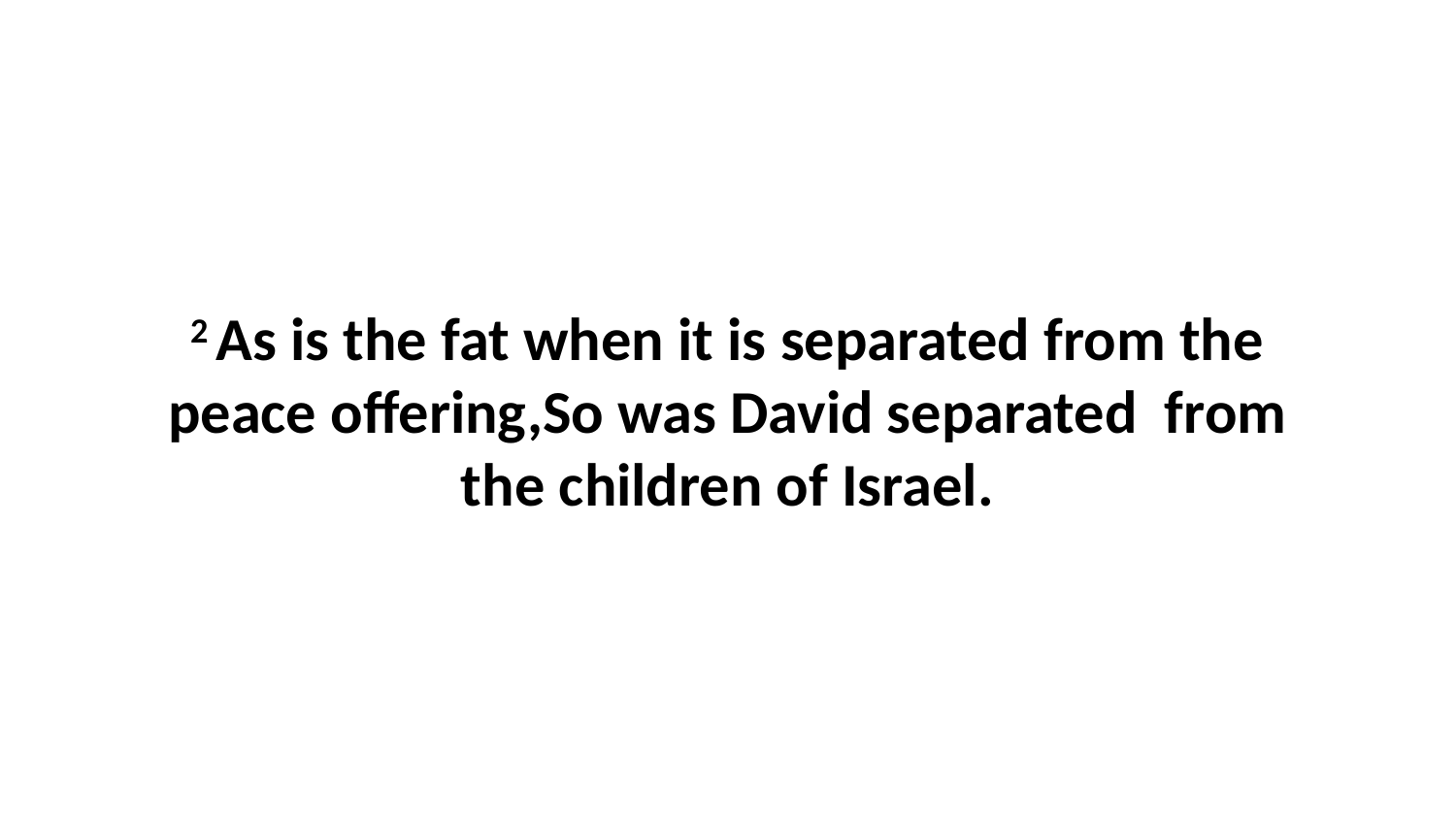

2 As is the fat when it is separated from the peace offering,So was David separated  from the children of Israel.